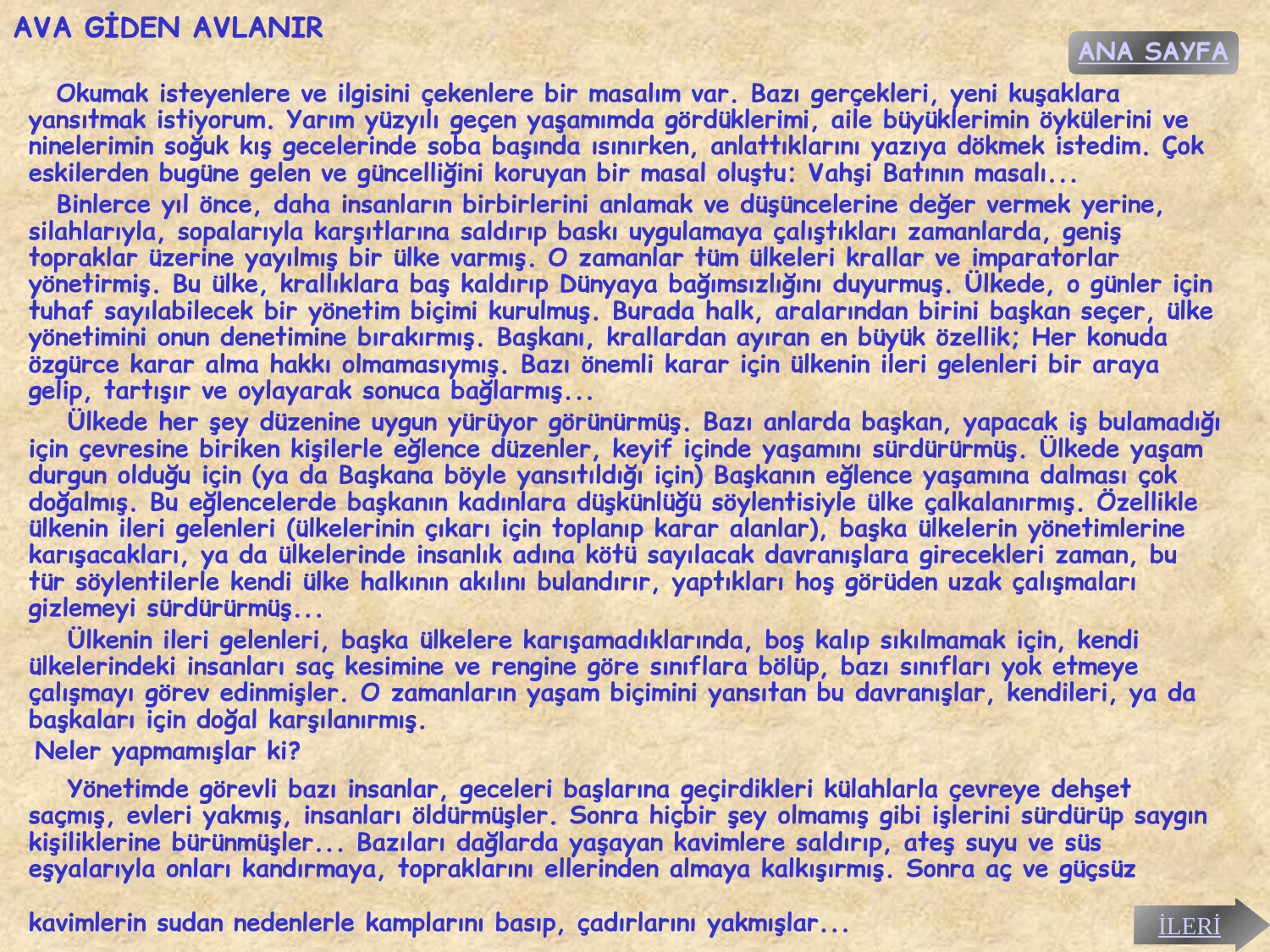

# AVA GİDEN AVLANIR
ANA SAYFA
       Okumak isteyenlere ve ilgisini çekenlere bir masalım var. Bazı gerçekleri, yeni kuşaklara yansıtmak istiyorum. Yarım yüzyılı geçen yaşamımda gördüklerimi, aile büyüklerimin öykülerini ve ninelerimin soğuk kış gecelerinde soba başında ısınırken, anlattıklarını yazıya dökmek istedim. Çok eskilerden bugüne gelen ve güncelliğini koruyan bir masal oluştu: Vahşi Batının masalı...
       Binlerce yıl önce, daha insanların birbirlerini anlamak ve düşüncelerine değer vermek yerine, silahlarıyla, sopalarıyla karşıtlarına saldırıp baskı uygulamaya çalıştıkları zamanlarda, geniş topraklar üzerine yayılmış bir ülke varmış. O zamanlar tüm ülkeleri krallar ve imparatorlar yönetirmiş. Bu ülke, krallıklara baş kaldırıp Dünyaya bağımsızlığını duyurmuş. Ülkede, o günler için tuhaf sayılabilecek bir yönetim biçimi kurulmuş. Burada halk, aralarından birini başkan seçer, ülke yönetimini onun denetimine bırakırmış. Başkanı, krallardan ayıran en büyük özellik; Her konuda özgürce karar alma hakkı olmamasıymış. Bazı önemli karar için ülkenin ileri gelenleri bir araya gelip, tartışır ve oylayarak sonuca bağlarmış...
        Ülkede her şey düzenine uygun yürüyor görünürmüş. Bazı anlarda başkan, yapacak iş bulamadığı için çevresine biriken kişilerle eğlence düzenler, keyif içinde yaşamını sürdürürmüş. Ülkede yaşam durgun olduğu için (ya da Başkana böyle yansıtıldığı için) Başkanın eğlence yaşamına dalması çok doğalmış. Bu eğlencelerde başkanın kadınlara düşkünlüğü söylentisiyle ülke çalkalanırmış. Özellikle ülkenin ileri gelenleri (ülkelerinin çıkarı için toplanıp karar alanlar), başka ülkelerin yönetimlerine karışacakları, ya da ülkelerinde insanlık adına kötü sayılacak davranışlara girecekleri zaman, bu tür söylentilerle kendi ülke halkının akılını bulandırır, yaptıkları hoş görüden uzak çalışmaları gizlemeyi sürdürürmüş...
        Ülkenin ileri gelenleri, başka ülkelere karışamadıklarında, boş kalıp sıkılmamak için, kendi ülkelerindeki insanları saç kesimine ve rengine göre sınıflara bölüp, bazı sınıfları yok etmeye çalışmayı görev edinmişler. O zamanların yaşam biçimini yansıtan bu davranışlar, kendileri, ya da başkaları için doğal karşılanırmış.
     Neler yapmamışlar ki?
        Yönetimde görevli bazı insanlar, geceleri başlarına geçirdikleri külahlarla çevreye dehşet saçmış, evleri yakmış, insanları öldürmüşler. Sonra hiçbir şey olmamış gibi işlerini sürdürüp saygın kişiliklerine bürünmüşler... Bazıları dağlarda yaşayan kavimlere saldırıp, ateş suyu ve süs eşyalarıyla onları kandırmaya, topraklarını ellerinden almaya kalkışırmış. Sonra aç ve güçsüz kavimlerin sudan nedenlerle kamplarını basıp, çadırlarını yakmışlar...
İLERİ